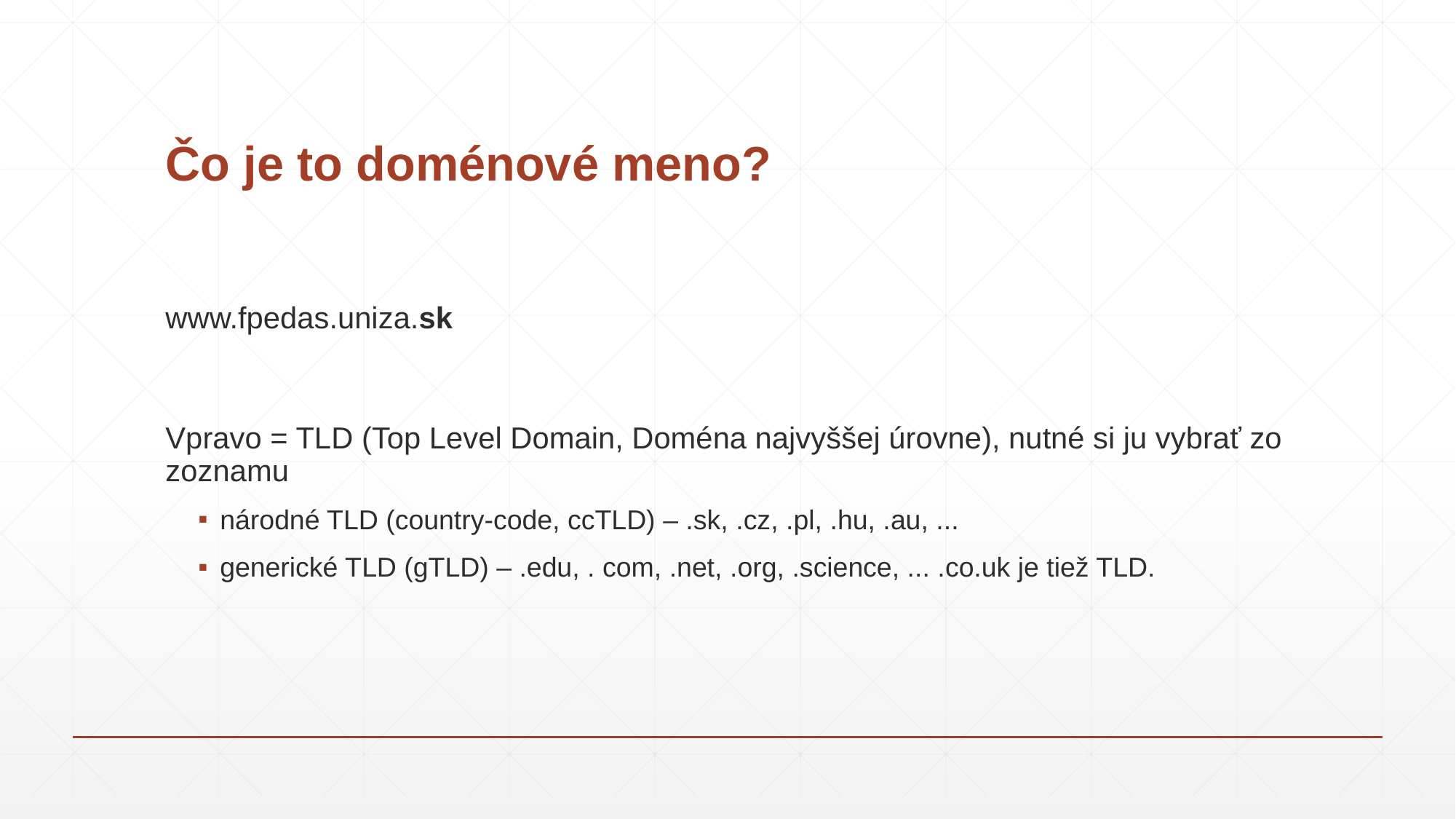

# Čo je to doménové meno?

www.fpedas.uniza.sk

Vpravo = TLD (Top Level Domain, Doména najvyššej úrovne), nutné si ju vybrať zo zoznamu
národné TLD (country-code, ccTLD) – .sk, .cz, .pl, .hu, .au, ...
generické TLD (gTLD) – .edu, . com, .net, .org, .science, ... .co.uk je tiež TLD.